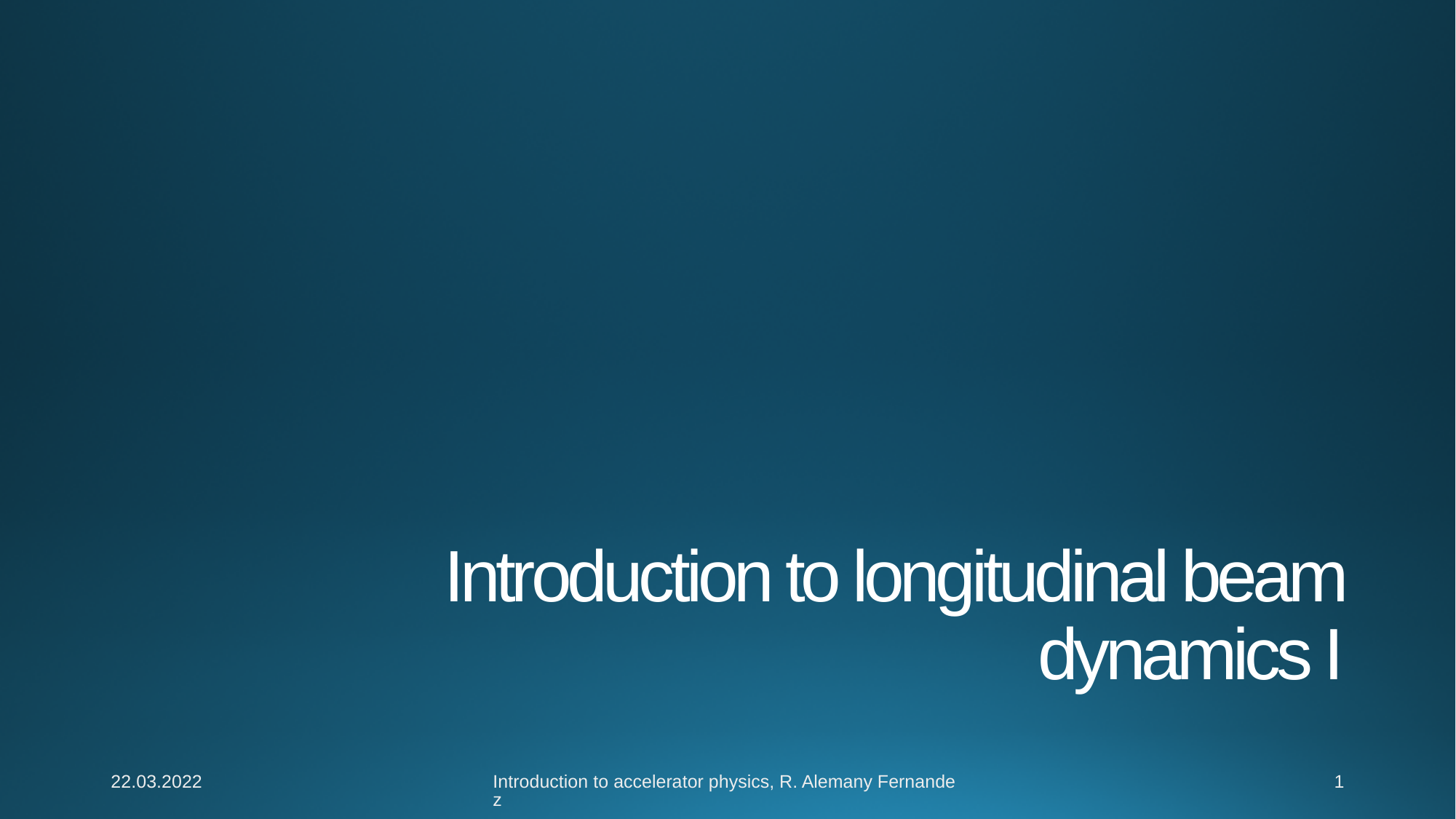

# Introduction to longitudinal beam dynamics I
22.03.2022
Introduction to accelerator physics, R. Alemany Fernandez
1